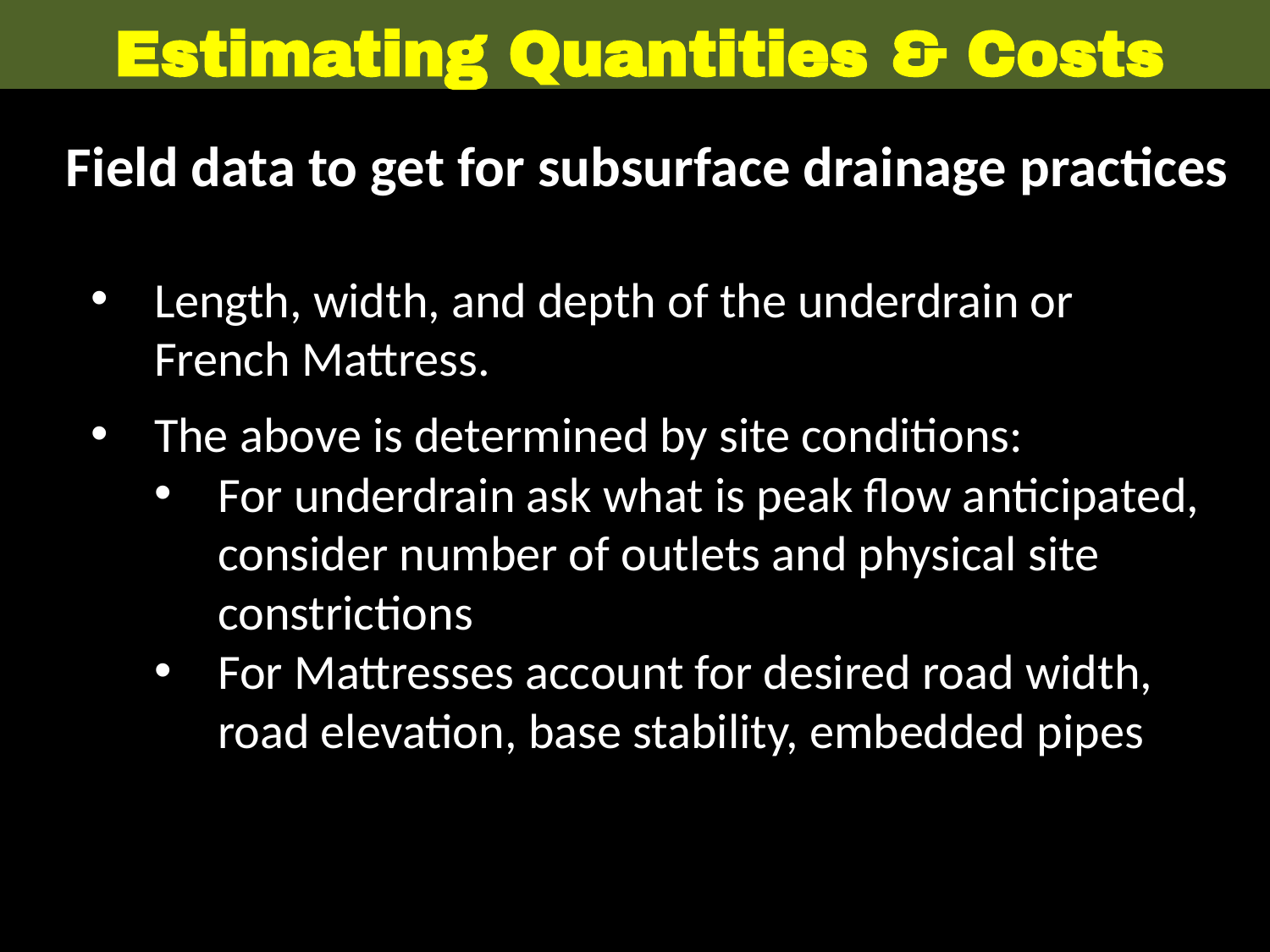

Estimating Quantities & Costs
Field data to get for subsurface drainage practices
Length, width, and depth of the underdrain or French Mattress.

The above is determined by site conditions:
For underdrain ask what is peak flow anticipated, consider number of outlets and physical site constrictions
For Mattresses account for desired road width, road elevation, base stability, embedded pipes
Measure on road shoulder